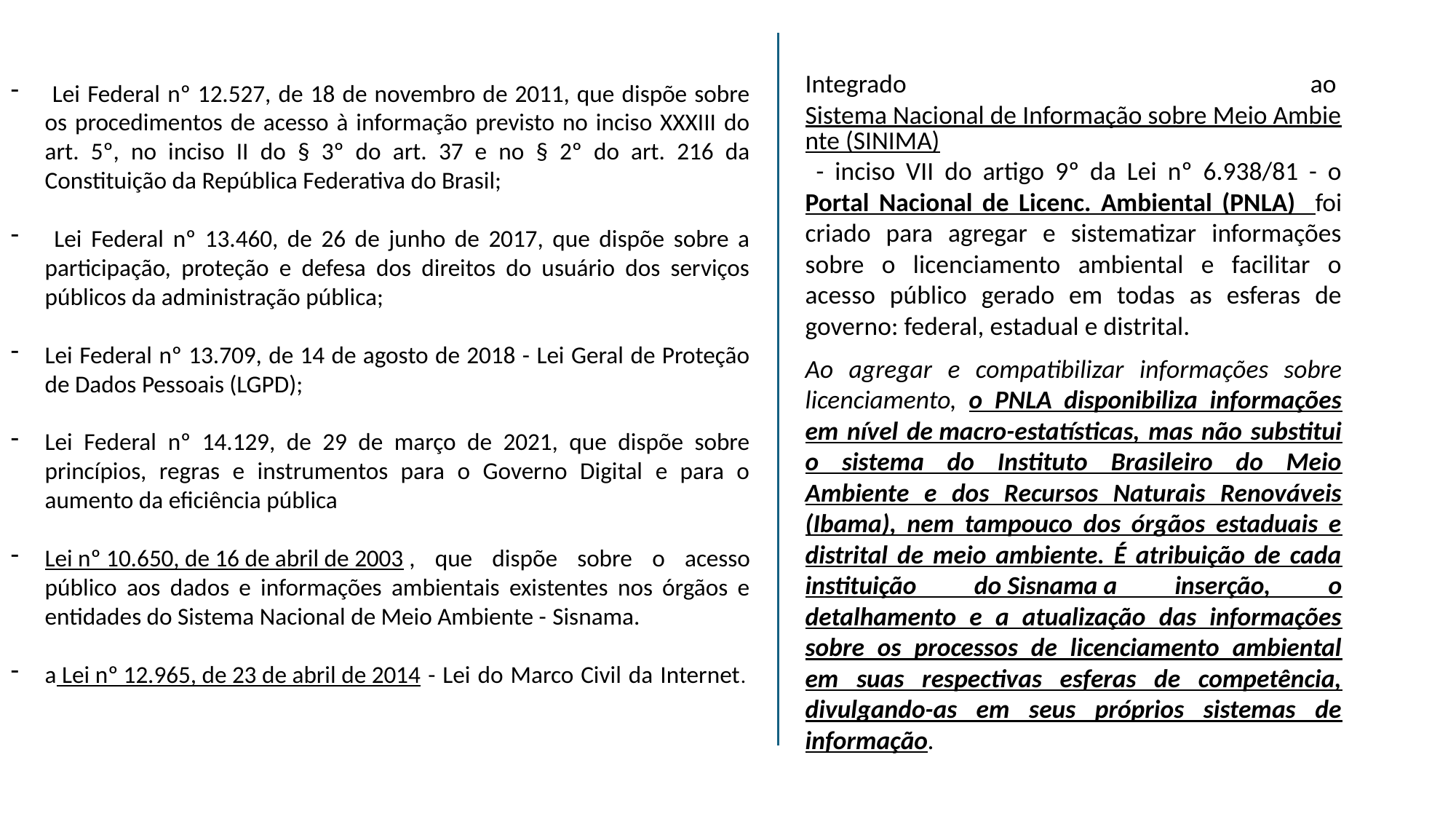

Integrado ao Sistema Nacional de Informação sobre Meio Ambiente (SINIMA) - inciso VII do artigo 9º da Lei nº 6.938/81 - o Portal Nacional de Licenc. Ambiental (PNLA)  foi criado para agregar e sistematizar informações sobre o licenciamento ambiental e facilitar o acesso público gerado em todas as esferas de governo: federal, estadual e distrital.
 Lei Federal nº 12.527, de 18 de novembro de 2011, que dispõe sobre os procedimentos de acesso à informação previsto no inciso XXXIII do art. 5º, no inciso II do § 3º do art. 37 e no § 2º do art. 216 da Constituição da República Federativa do Brasil;

 Lei Federal nº 13.460, de 26 de junho de 2017, que dispõe sobre a participação, proteção e defesa dos direitos do usuário dos serviços públicos da administração pública;

Lei Federal nº 13.709, de 14 de agosto de 2018 - Lei Geral de Proteção de Dados Pessoais (LGPD);

Lei Federal nº 14.129, de 29 de março de 2021, que dispõe sobre princípios, regras e instrumentos para o Governo Digital e para o aumento da eficiência pública

Lei nº 10.650, de 16 de abril de 2003 , que dispõe sobre o acesso público aos dados e informações ambientais existentes nos órgãos e entidades do Sistema Nacional de Meio Ambiente - Sisnama.

a Lei nº 12.965, de 23 de abril de 2014 - Lei do Marco Civil da Internet.

Ao agregar e compatibilizar informações sobre licenciamento, o PNLA disponibiliza informações em nível de macro-estatísticas, mas não substitui o sistema do Instituto Brasileiro do Meio Ambiente e dos Recursos Naturais Renováveis (Ibama), nem tampouco dos órgãos estaduais e distrital de meio ambiente. É atribuição de cada instituição do Sisnama a inserção, o detalhamento e a atualização das informações sobre os processos de licenciamento ambiental em suas respectivas esferas de competência, divulgando-as em seus próprios sistemas de informação.